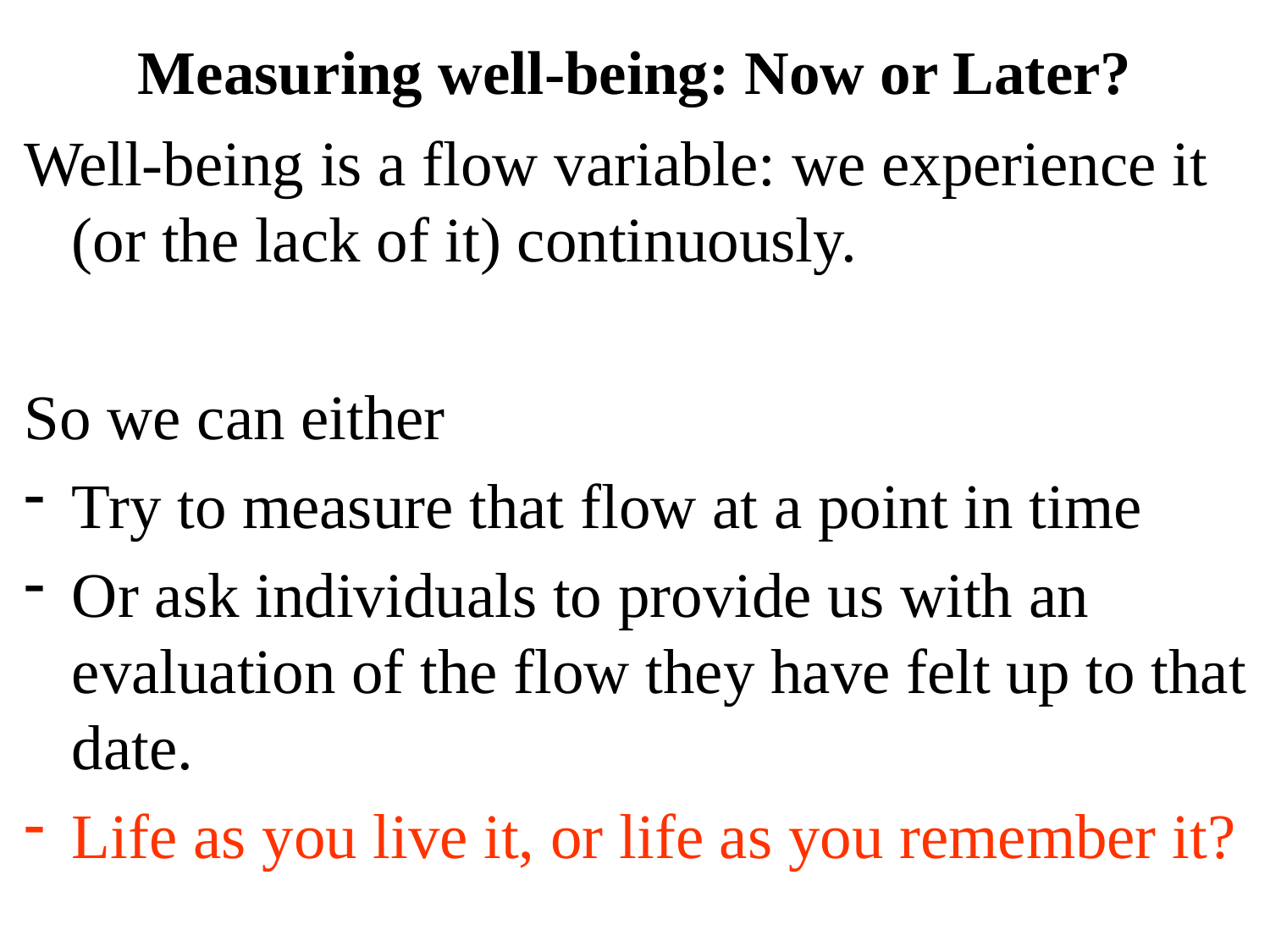

Measuring well-being: Now or Later?
Well-being is a flow variable: we experience it (or the lack of it) continuously.

So we can either
Try to measure that flow at a point in time
Or ask individuals to provide us with an evaluation of the flow they have felt up to that date.
Life as you live it, or life as you remember it?
53